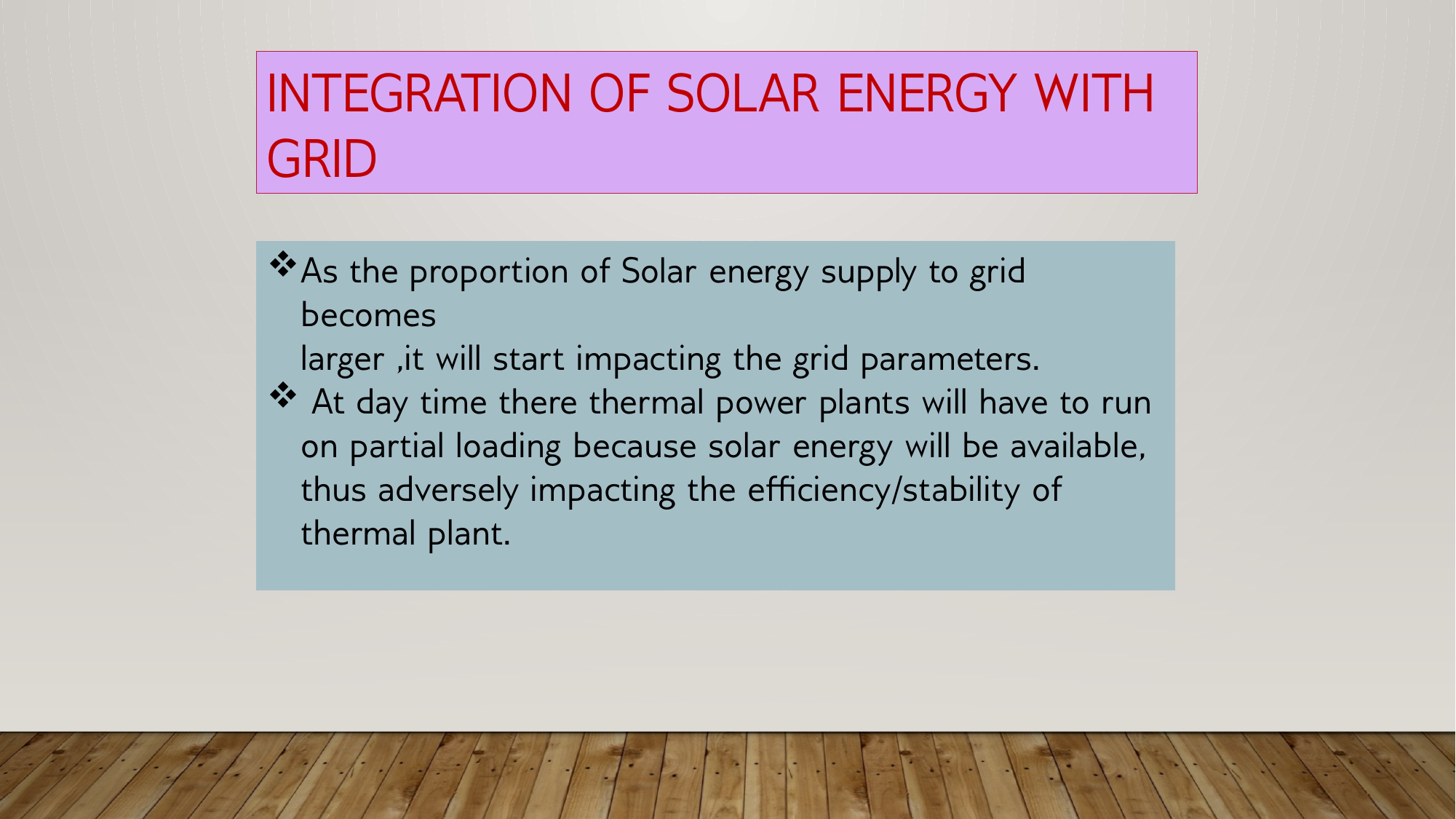

INTEGRATION OF SOLAR ENERGY WITH GRID
As the proportion of Solar energy supply to grid becomes
larger ,it will start impacting the grid parameters.
 At day time there thermal power plants will have to run
on partial loading because solar energy will be available,
thus adversely impacting the efficiency/stability of
thermal plant.